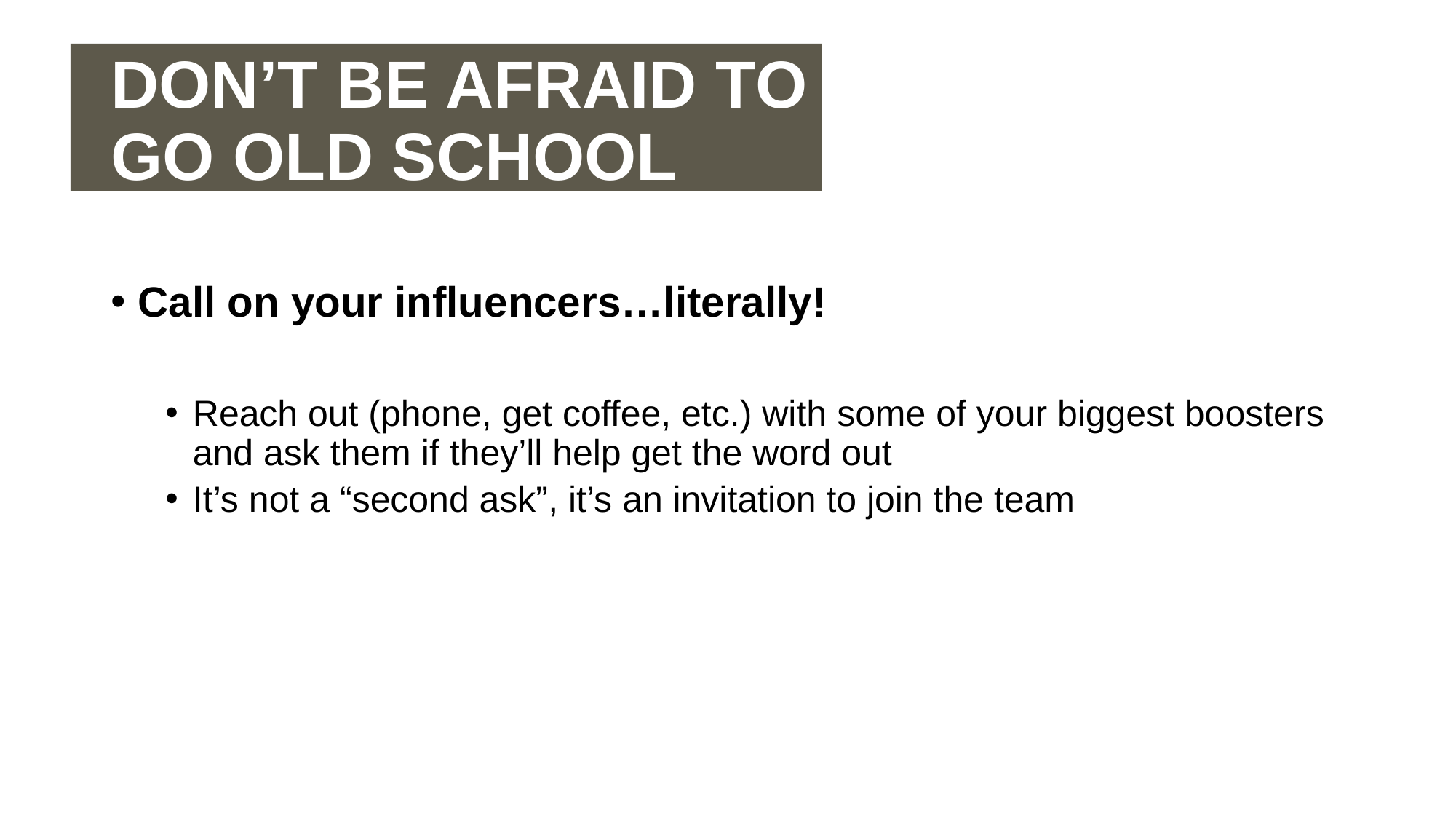

# DON’T BE AFRAID TO GO OLD SCHOOL
Call on your influencers…literally!

Reach out (phone, get coffee, etc.) with some of your biggest boosters and ask them if they’ll help get the word out
It’s not a “second ask”, it’s an invitation to join the team